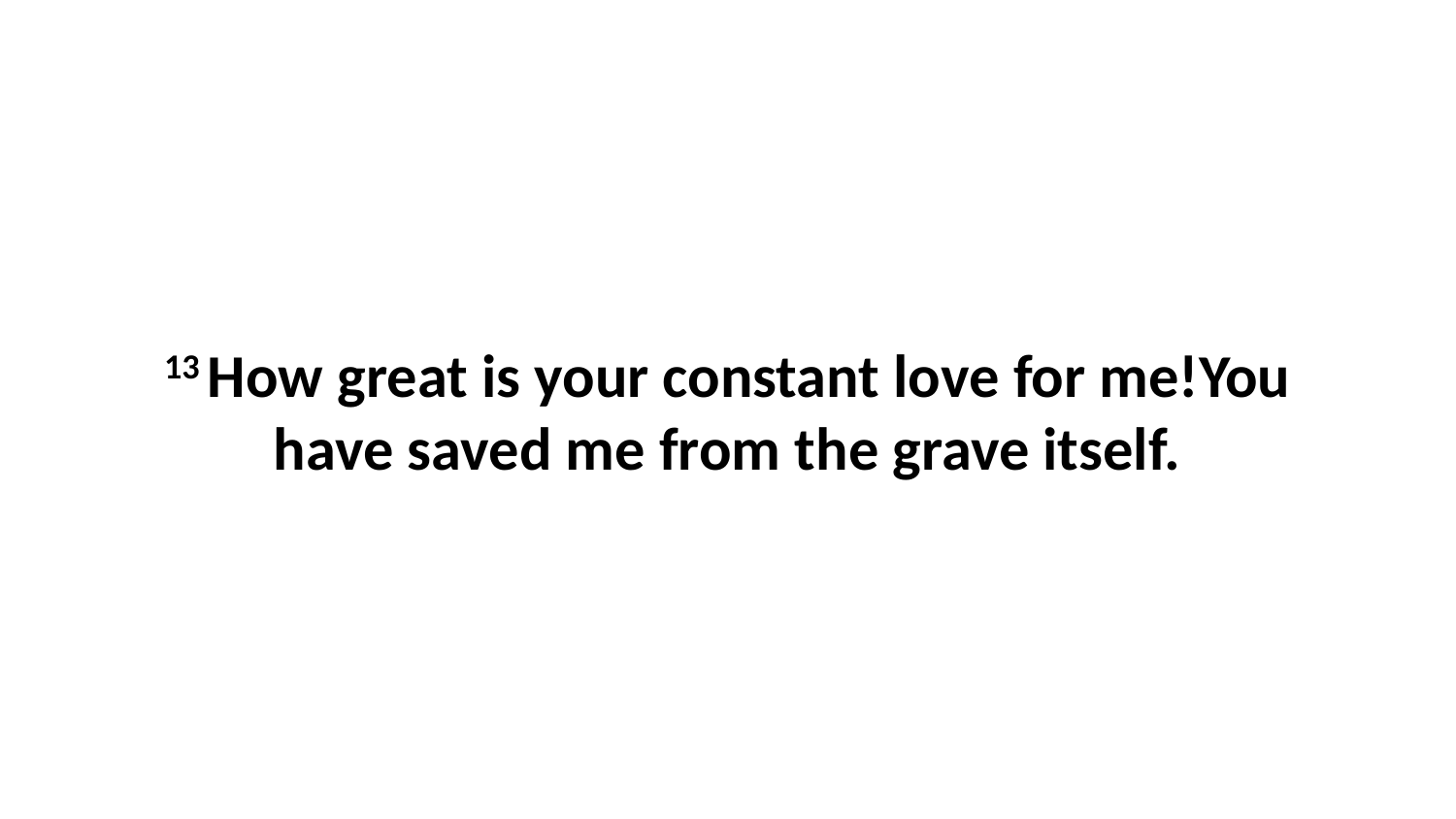

13 How great is your constant love for me!You have saved me from the grave itself.